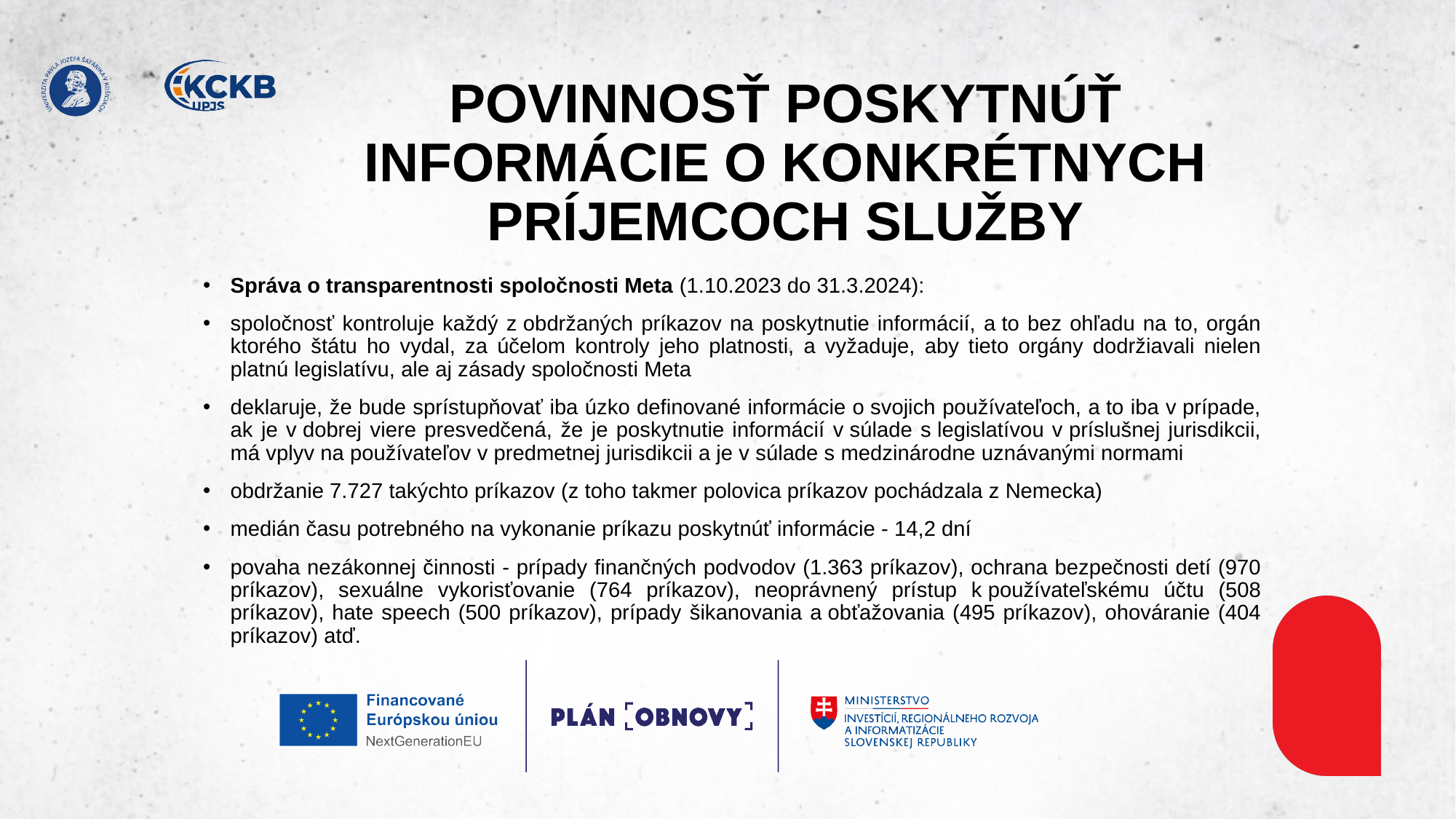

# POVINNOSŤ POSKYTNÚŤ INFORMÁCIE O KONKRÉTNYCH PRÍJEMCOCH SLUŽBY
Správa o transparentnosti spoločnosti Meta (1.10.2023 do 31.3.2024):​
spoločnosť kontroluje každý z obdržaných príkazov na poskytnutie informácií, a to bez ohľadu na to, orgán ktorého štátu ho vydal, za účelom kontroly jeho platnosti, a vyžaduje, aby tieto orgány dodržiavali nielen platnú legislatívu, ale aj zásady spoločnosti Meta​
deklaruje, že bude sprístupňovať iba úzko definované informácie o svojich používateľoch, a to iba v prípade, ak je v dobrej viere presvedčená, že je poskytnutie informácií v súlade s legislatívou v príslušnej jurisdikcii, má vplyv na používateľov v predmetnej jurisdikcii a je v súlade s medzinárodne uznávanými normami​
obdržanie 7.727 takýchto príkazov (z toho takmer polovica príkazov pochádzala z Nemecka)​
medián času potrebného na vykonanie príkazu poskytnúť informácie - 14,2 dní​
povaha nezákonnej činnosti - prípady finančných podvodov (1.363 príkazov), ochrana bezpečnosti detí (970 príkazov), sexuálne vykorisťovanie (764 príkazov), neoprávnený prístup k používateľskému účtu (508 príkazov), hate speech (500 príkazov), prípady šikanovania a obťažovania (495 príkazov), ohováranie (404 príkazov) atď.